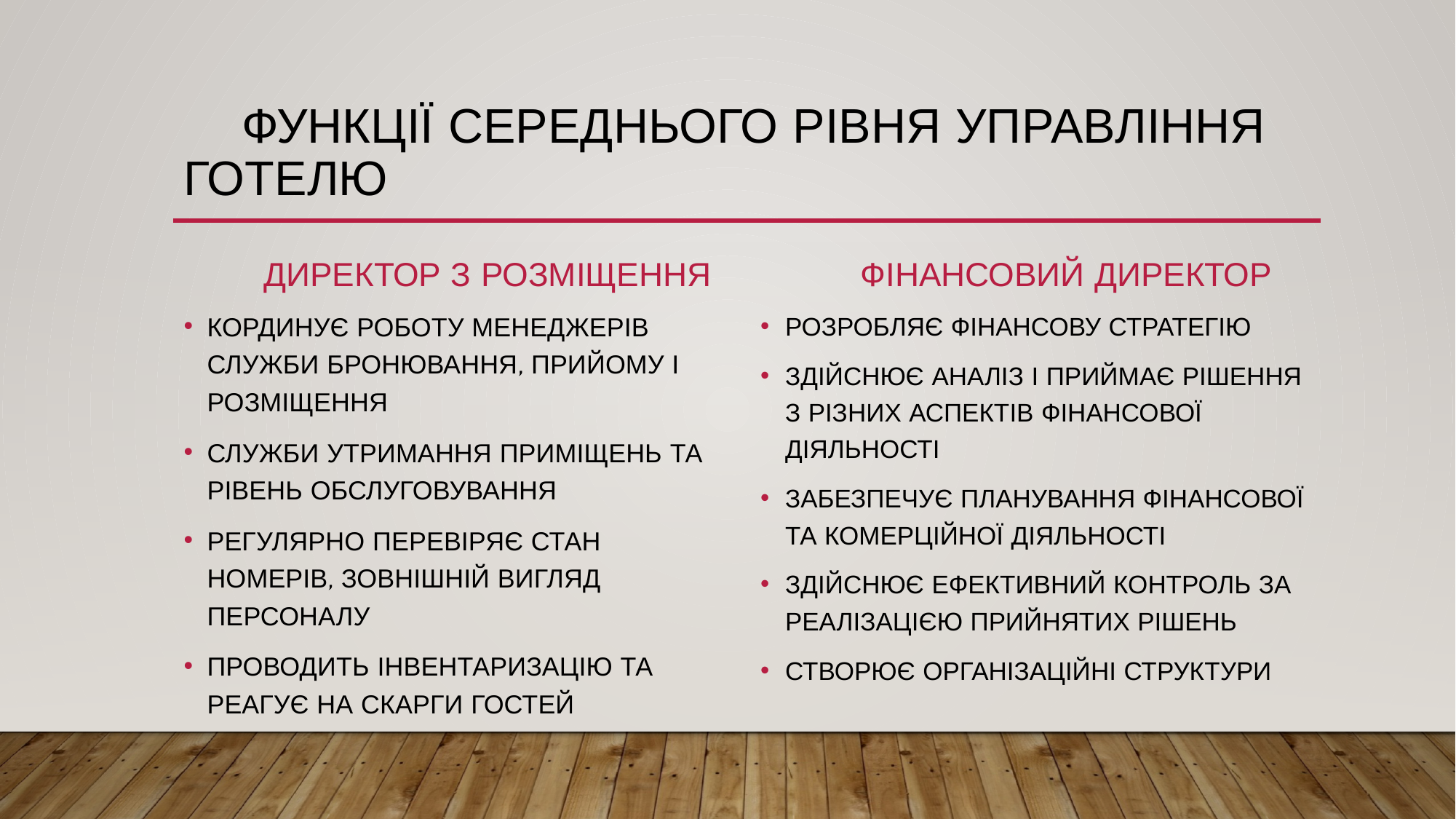

# ФУНКЦІЇ СЕРЕДНЬОГО РІВНЯ УПРАВЛІННЯ ГОТЕЛЮ
        ДИРЕКТОР З РОЗМІЩЕННЯ
          ФІНАНСОВИЙ ДИРЕКТОР
КОРДИНУЄ РОБОТУ МЕНЕДЖЕРІВ СЛУЖБИ БРОНЮВАННЯ, ПРИЙОМУ І РОЗМІЩЕННЯ
СЛУЖБИ УТРИМАННЯ ПРИМІЩЕНЬ ТА РІВЕНЬ ОБСЛУГОВУВАННЯ
РЕГУЛЯРНО ПЕРЕВІРЯЄ СТАН НОМЕРІВ, ЗОВНІШНІЙ ВИГЛЯД ПЕРСОНАЛУ
ПРОВОДИТЬ ІНВЕНТАРИЗАЦІЮ ТА РЕАГУЄ НА СКАРГИ ГОСТЕЙ
РОЗРОБЛЯЄ ФІНАНСОВУ СТРАТЕГІЮ
ЗДІЙСНЮЄ АНАЛІЗ І ПРИЙМАЄ РІШЕННЯ З РІЗНИХ АСПЕКТІВ ФІНАНСОВОЇ ДІЯЛЬНОСТІ
ЗАБЕЗПЕЧУЄ ПЛАНУВАННЯ ФІНАНСОВОЇ ТА КОМЕРЦІЙНОЇ ДІЯЛЬНОСТІ
ЗДІЙСНЮЄ ЕФЕКТИВНИЙ КОНТРОЛЬ ЗА РЕАЛІЗАЦІЄЮ ПРИЙНЯТИХ РІШЕНЬ
СТВОРЮЄ ОРГАНІЗАЦІЙНІ СТРУКТУРИ